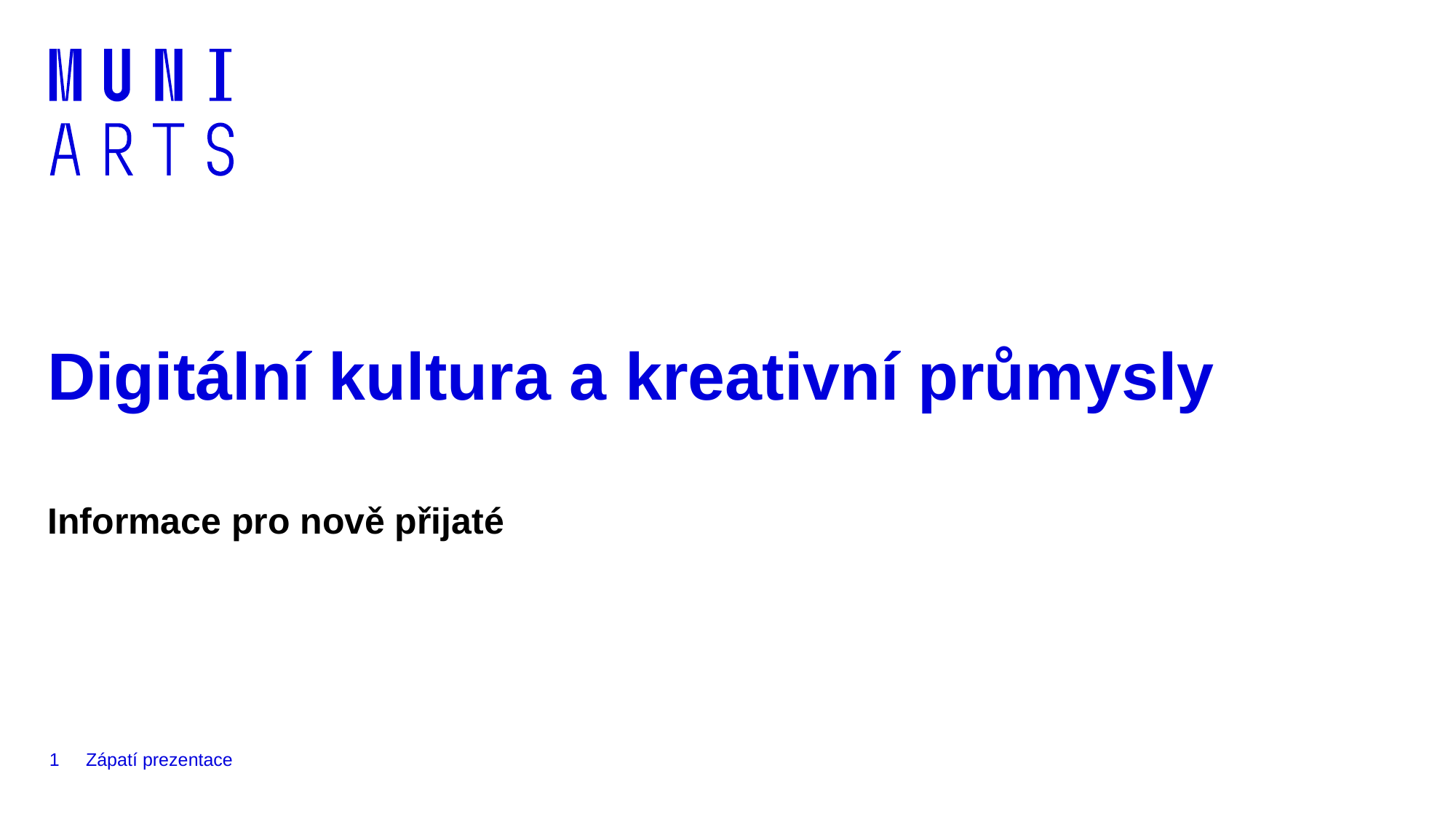

# Digitální kultura a kreativní průmysly
Informace pro nově přijaté
1
Zápatí prezentace